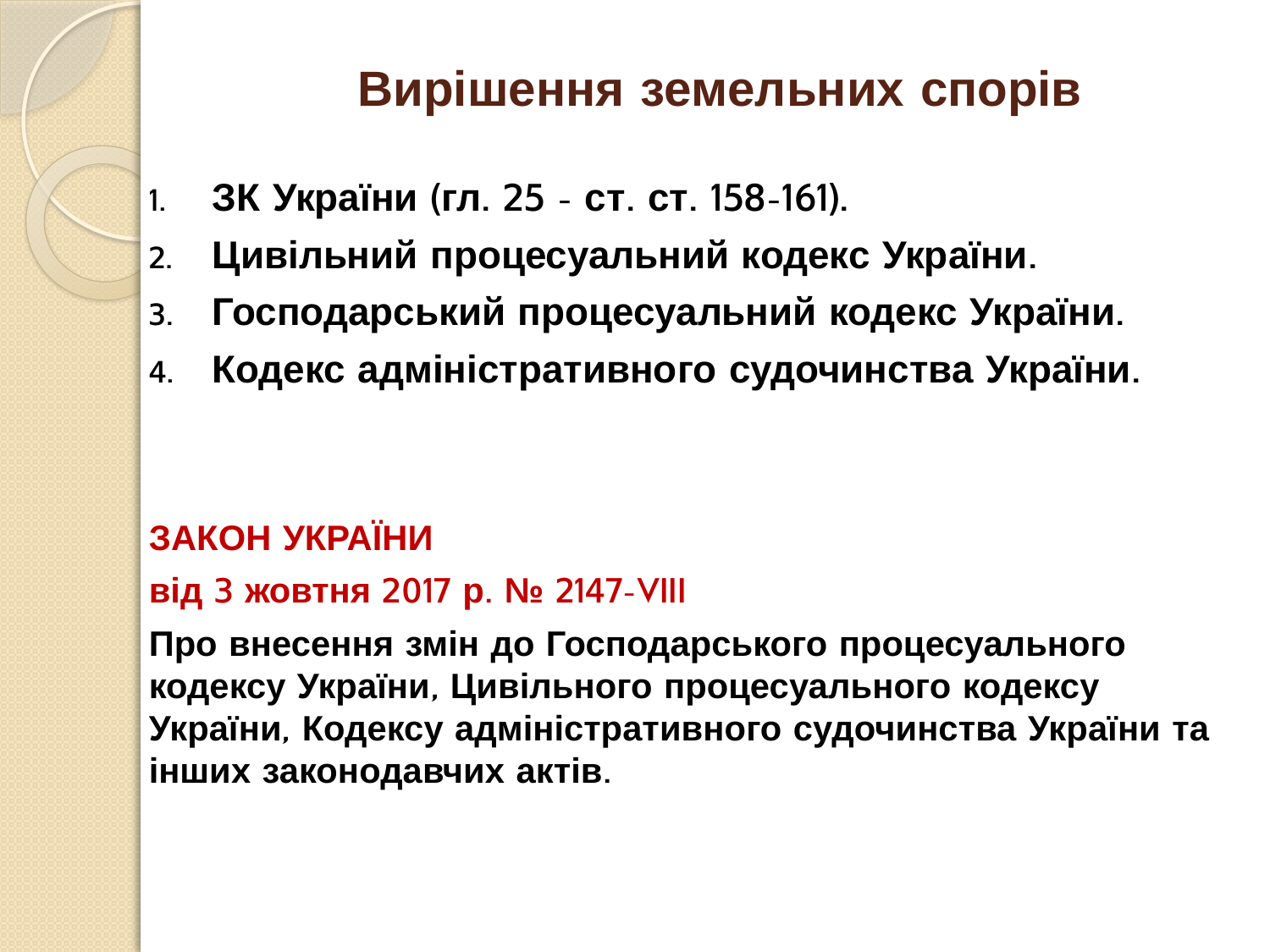

# Вирішення земельних спорів
ЗК України (гл. 25 - ст. ст. 158-161).
Цивільний процесуальний кодекс України.
Господарський процесуальний кодекс України.
Кодекс адміністративного судочинства України.

ЗАКОН УКРАЇНИ
від 3 жовтня 2017 р. № 2147-VIII
Про внесення змін до Господарського процесуального кодексу України, Цивільного процесуального кодексу України, Кодексу адміністративного судочинства України та інших законодавчих актів.